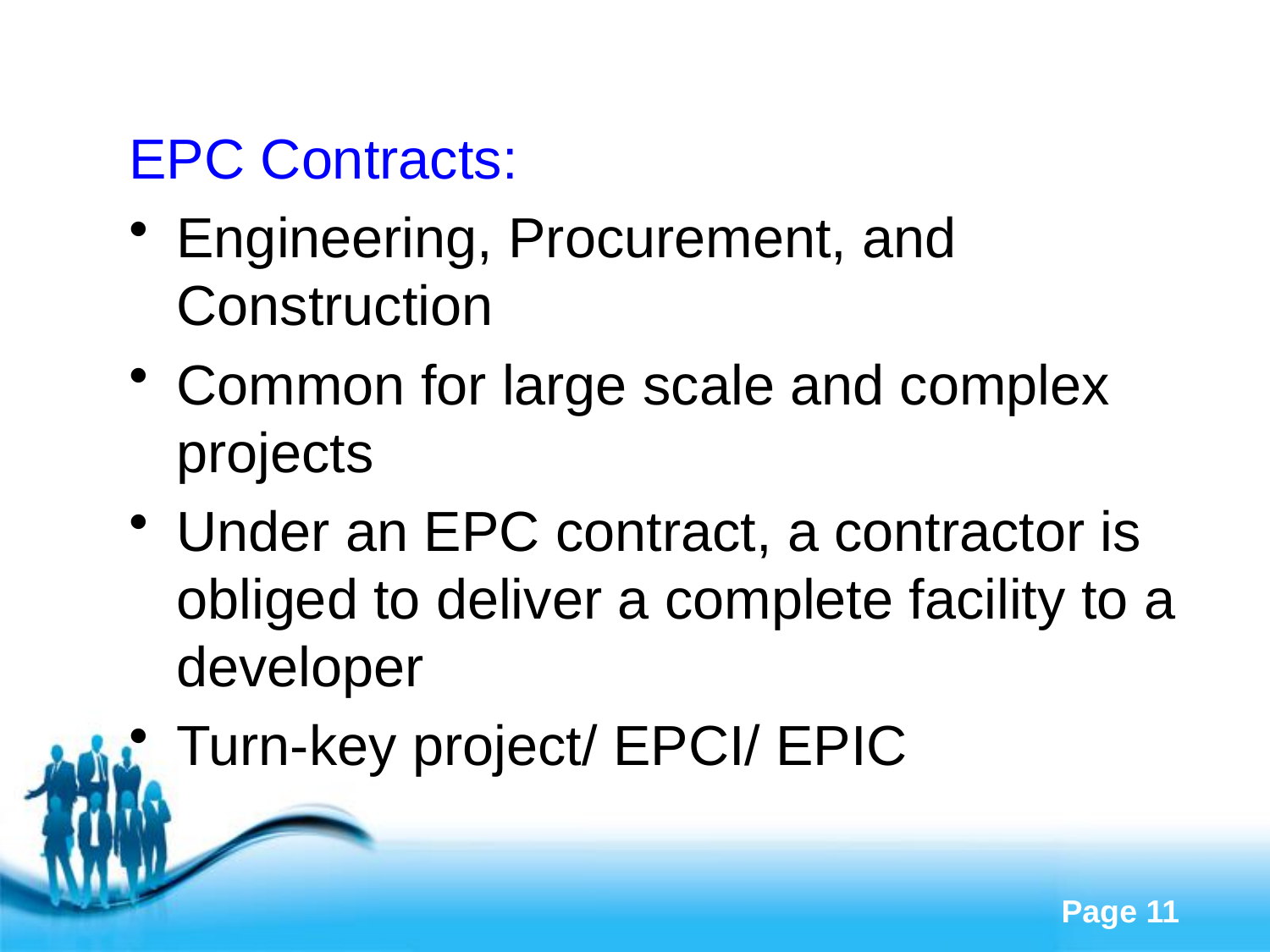

#
EPC Contracts:
Engineering, Procurement, and Construction
Common for large scale and complex projects
Under an EPC contract, a contractor is obliged to deliver a complete facility to a developer
Turn-key project/ EPCI/ EPIC